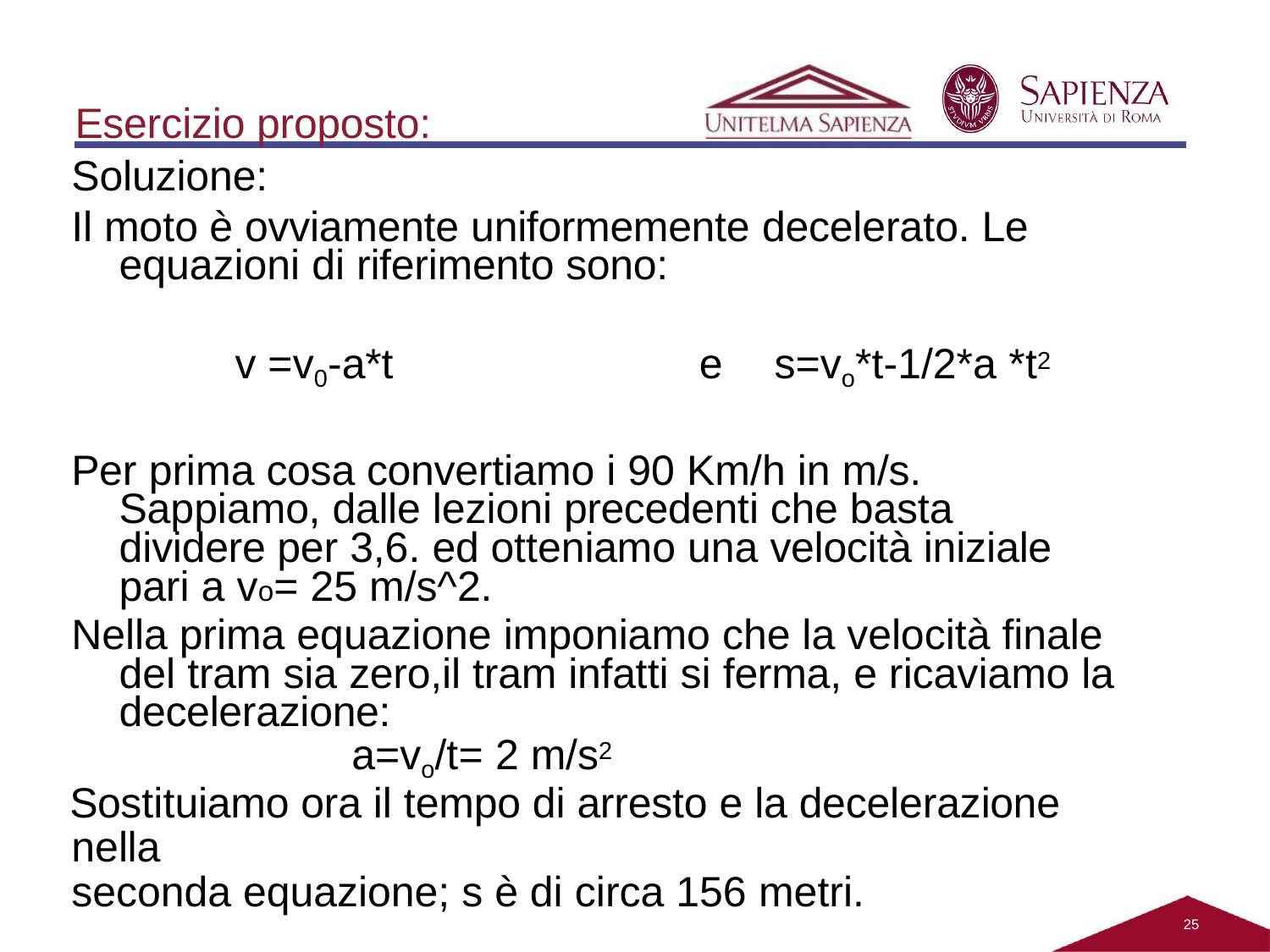

Esercizio proposto:
Soluzione:
Il moto è ovviamente uniformemente decelerato. Le equazioni di riferimento sono:

v =v0-a*t	e	s=vo*t-1/2*a *t2

Per prima cosa convertiamo i 90 Km/h in m/s. Sappiamo, dalle lezioni precedenti che basta dividere per 3,6. ed otteniamo una velocità iniziale pari a vo= 25 m/s^2.
Nella prima equazione imponiamo che la velocità finale del tram sia zero,il tram infatti si ferma, e ricaviamo la decelerazione:
a=vo/t= 2 m/s2
Sostituiamo ora il tempo di arresto e la decelerazione nella
seconda equazione; s è di circa 156 metri.
25